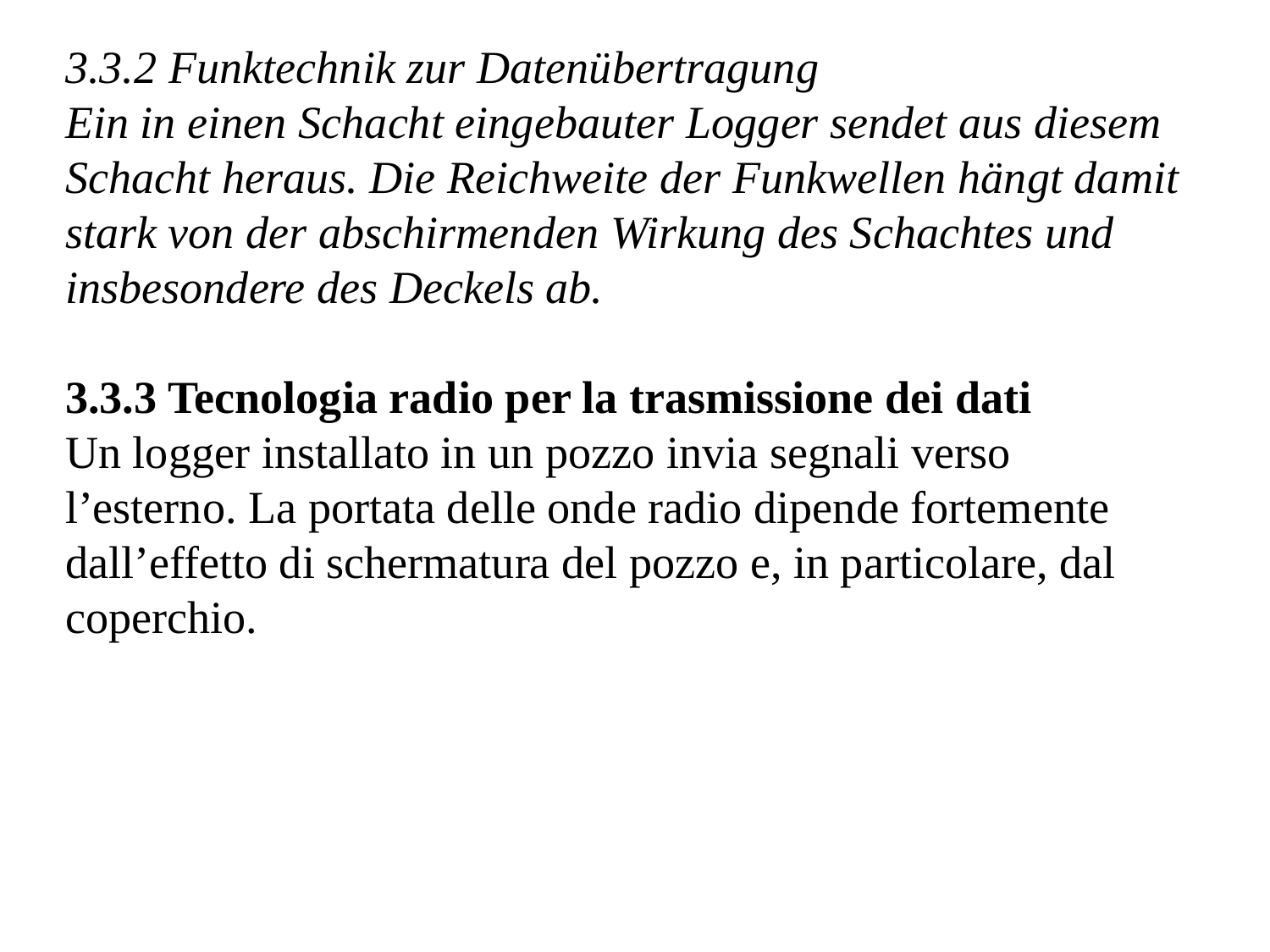

3.3.2 Funktechnik zur Datenübertragung
Ein in einen Schacht eingebauter Logger sendet aus diesem Schacht heraus. Die Reichweite der Funkwellen hängt damit stark von der abschirmenden Wirkung des Schachtes und insbesondere des Deckels ab.

3.3.3 Tecnologia radio per la trasmissione dei dati
Un logger installato in un pozzo invia segnali verso l’esterno. La portata delle onde radio dipende fortemente dall’effetto di schermatura del pozzo e, in particolare, dal coperchio.